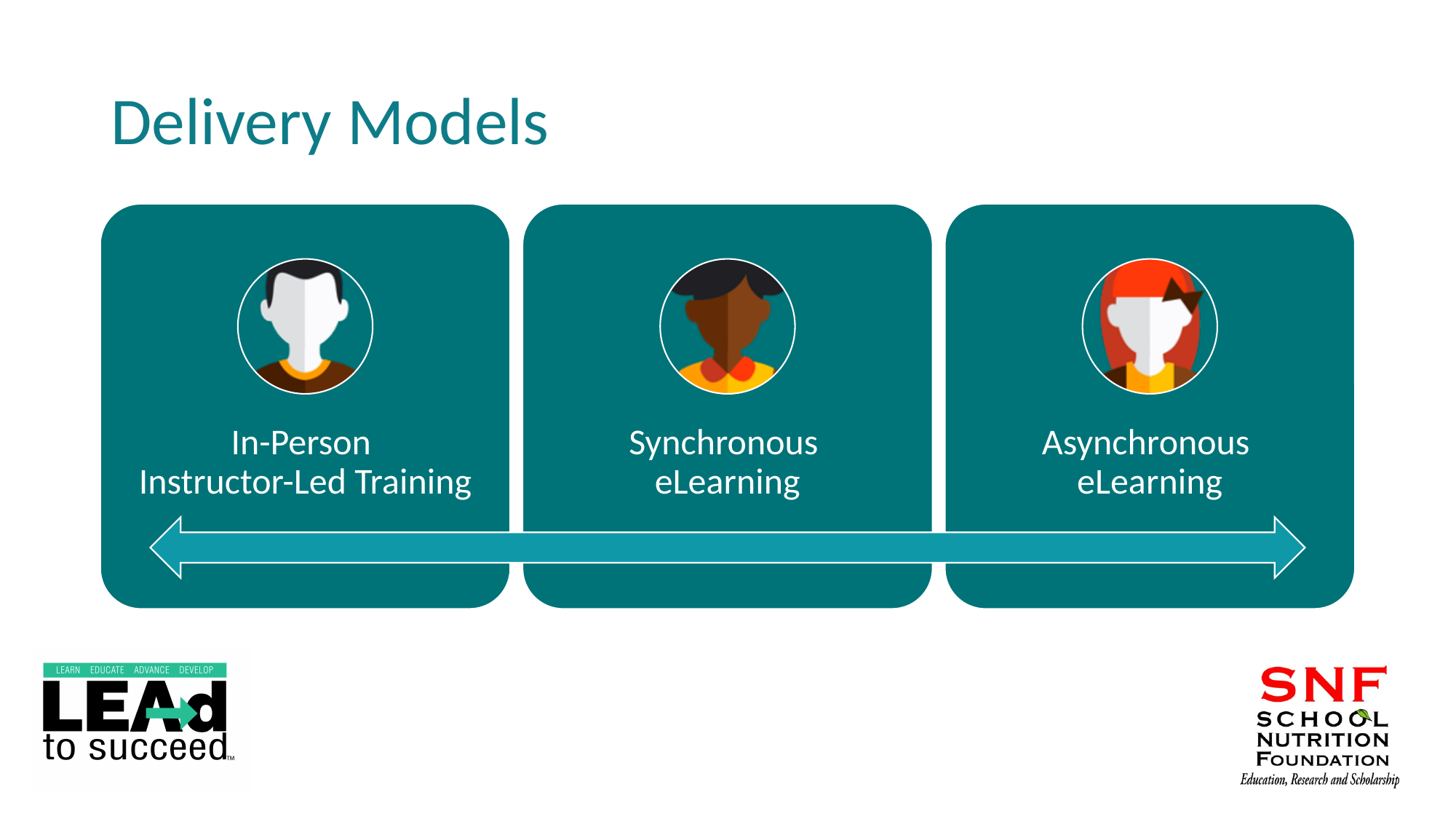

# Delivery Models
In-Person
Instructor-Led Training
Synchronous
eLearning
Asynchronous
eLearning